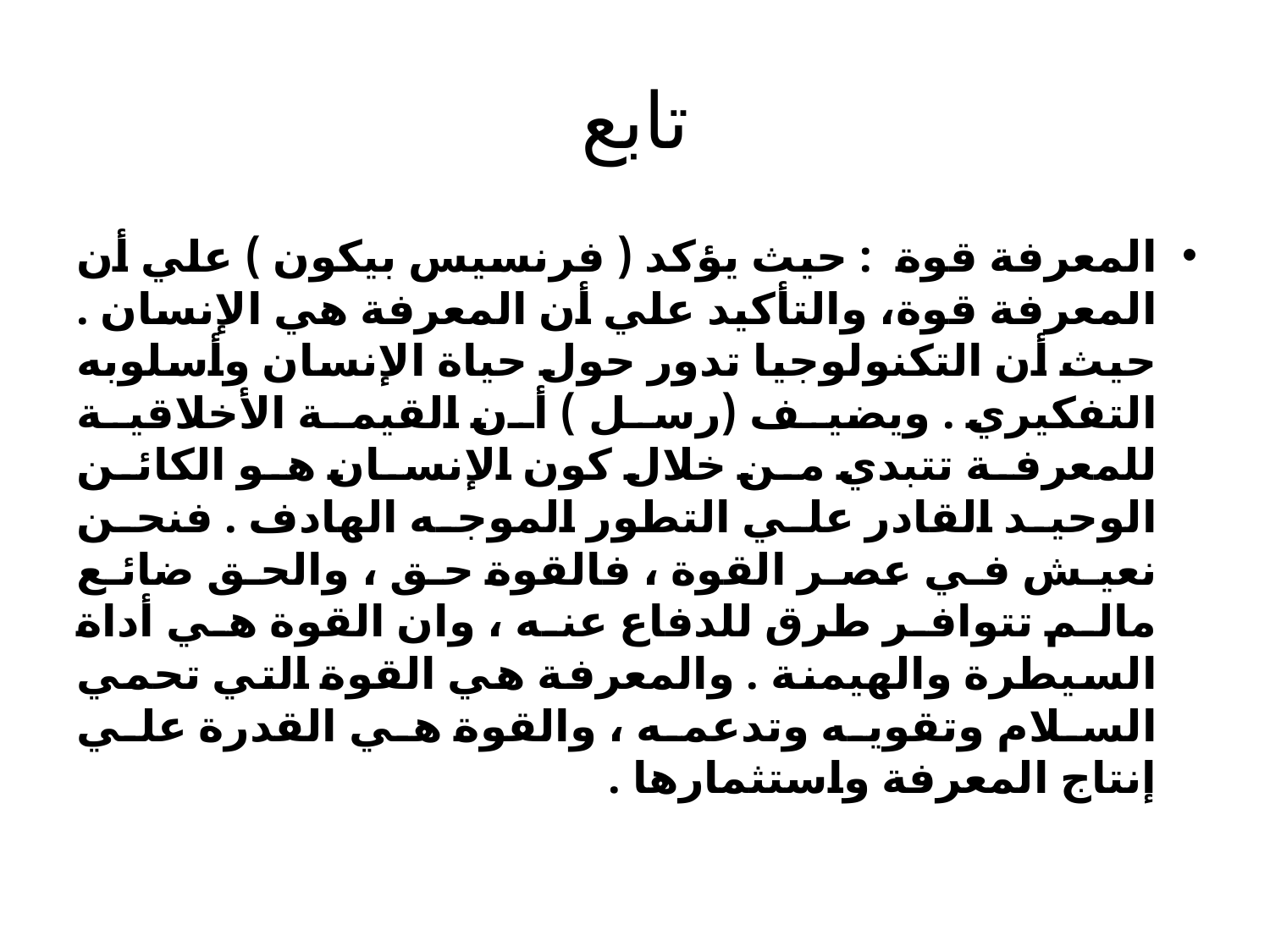

# تابع
المعرفة قوة  : حيث يؤكد ( فرنسيس بيكون ) علي أن المعرفة قوة، والتأكيد علي أن المعرفة هي الإنسان . حيث أن التكنولوجيا تدور حول حياة الإنسان وأسلوبه التفكيري . ويضيف (رسل ) أن القيمة الأخلاقية للمعرفة تتبدي من خلال كون الإنسان هو الكائن الوحيد القادر علي التطور الموجه الهادف . فنحن نعيش في عصر القوة ، فالقوة حق ، والحق ضائع مالم تتوافر طرق للدفاع عنه ، وان القوة هي أداة السيطرة والهيمنة . والمعرفة هي القوة التي تحمي السلام وتقويه وتدعمه ، والقوة هي القدرة علي إنتاج المعرفة واستثمارها .